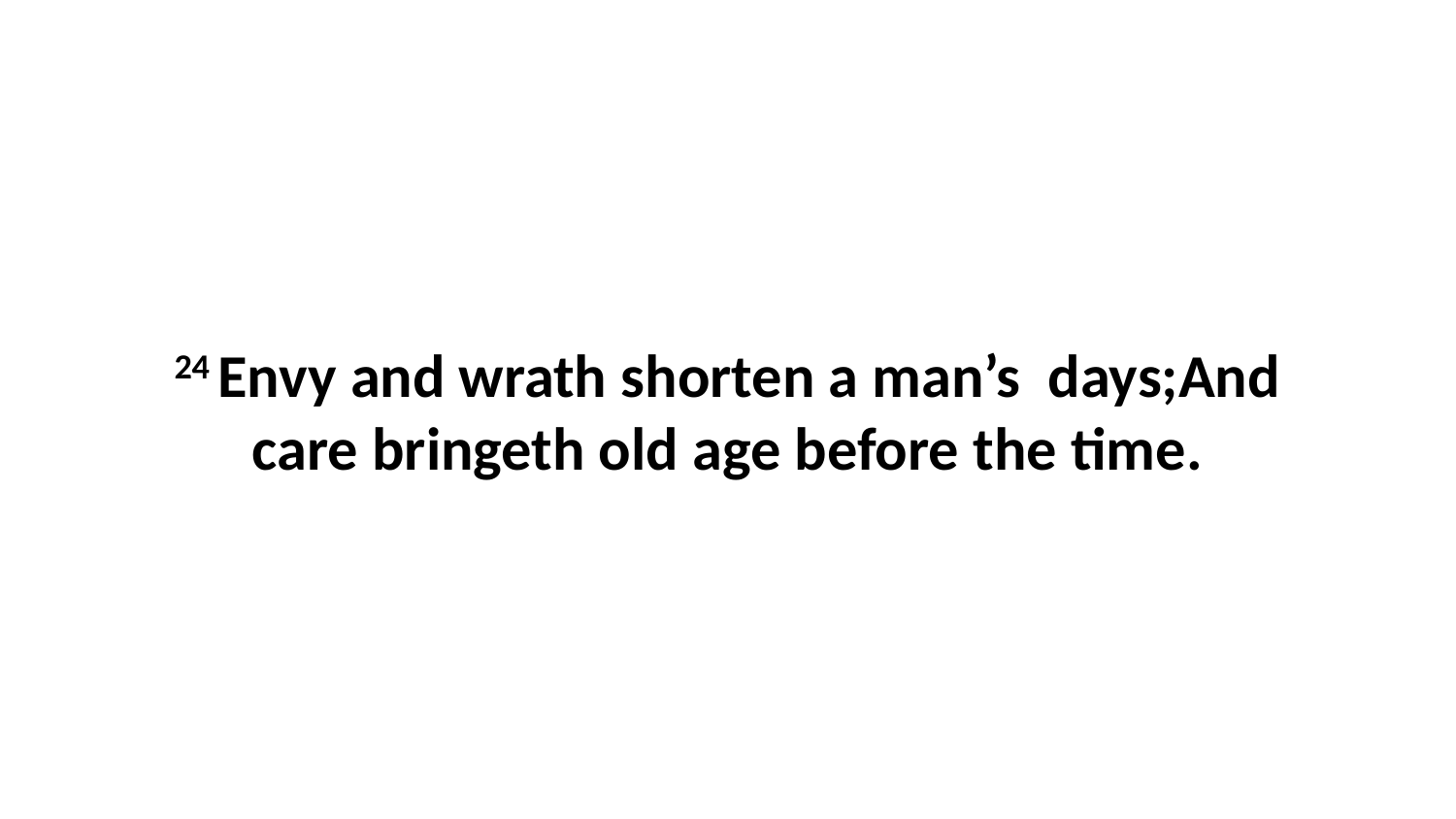

24 Envy and wrath shorten a man’s  days;And care bringeth old age before the time.